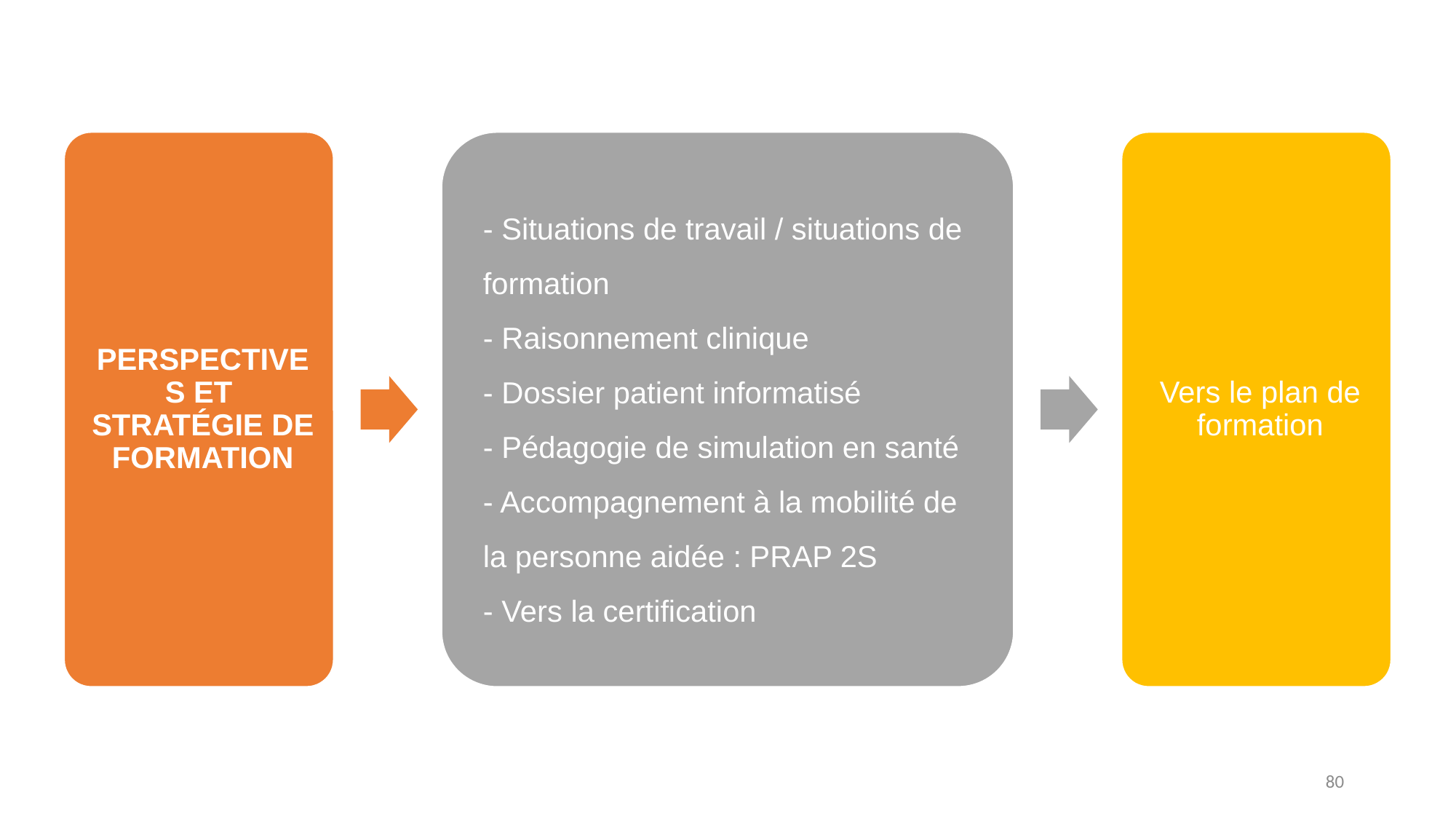

PERSPECTIVES ET  STRATÉGIE DE FORMATION

- Situations de travail / situations de formation
- Raisonnement clinique
- Dossier patient informatisé
- Pédagogie de simulation en santé
- Accompagnement à la mobilité de la personne aidée : PRAP 2S
- Vers la certification

Vers le plan de formation
80